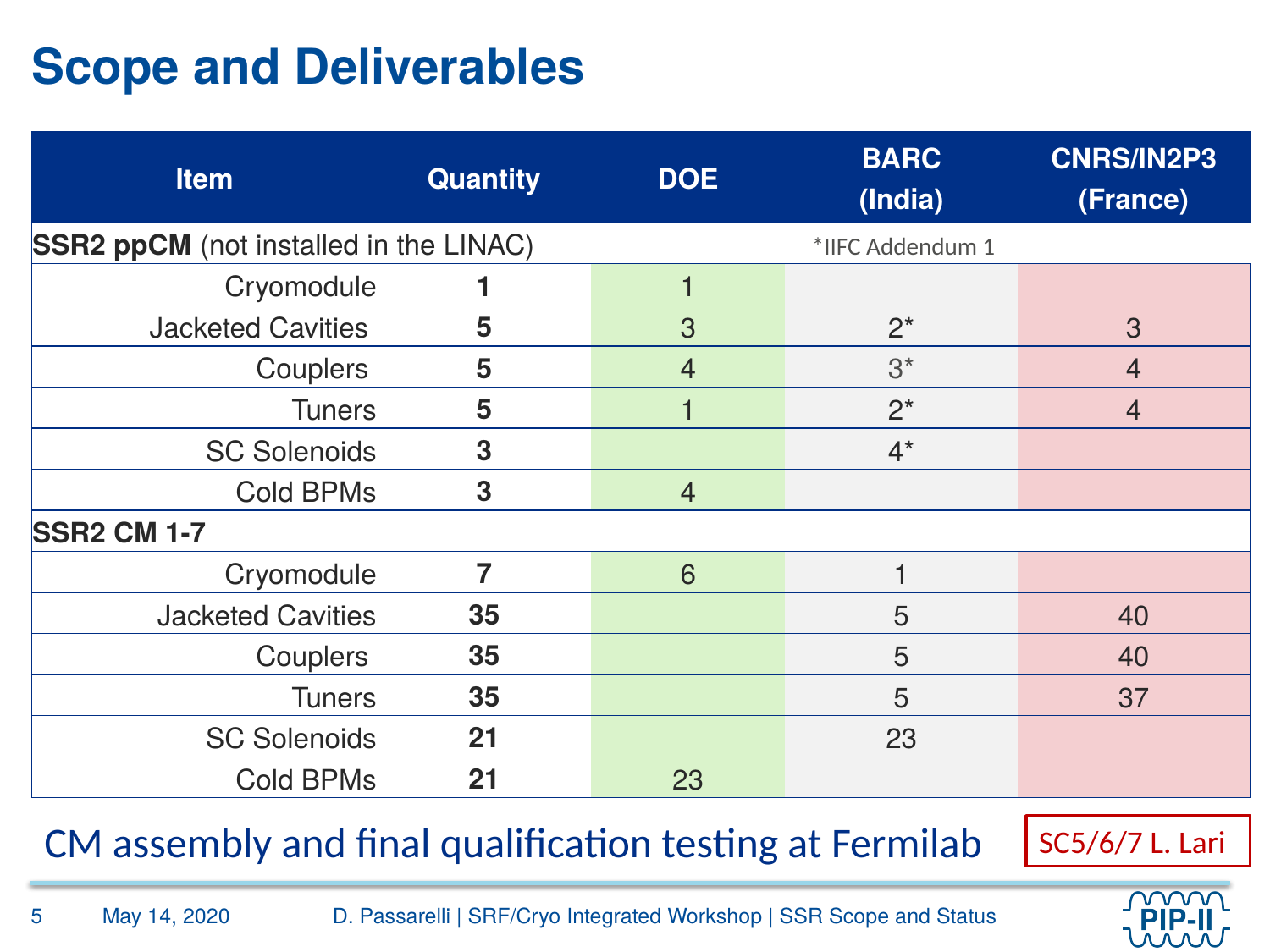

# Scope and Deliverables
| Item | Quantity | DOE | BARC (India) | CNRS/IN2P3 (France) |
| --- | --- | --- | --- | --- |
| SSR2 ppCM (not installed in the LINAC) |  |  |  |  |
| Cryomodule | 1 | 1 |  |  |
| Jacketed Cavities | 5 | 3 | 2\* | 3 |
| Couplers | 5 | 4 | 3\* | 4 |
| Tuners | 5 | 1 | 2\* | 4 |
| SC Solenoids | 3 |  | 4\* |  |
| Cold BPMs | 3 | 4 |  |  |
| SSR2 CM 1-7 |  |  |  |  |
| Cryomodule | 7 | 6 | 1 |  |
| Jacketed Cavities | 35 |  | 5 | 40 |
| Couplers | 35 |  | 5 | 40 |
| Tuners | 35 |  | 5 | 37 |
| SC Solenoids | 21 |  | 23 |  |
| Cold BPMs | 21 | 23 |  |  |
*IIFC Addendum 1
CM assembly and final qualification testing at Fermilab
SC5/6/7 L. Lari
May 14, 2020
5
D. Passarelli | SRF/Cryo Integrated Workshop | SSR Scope and Status